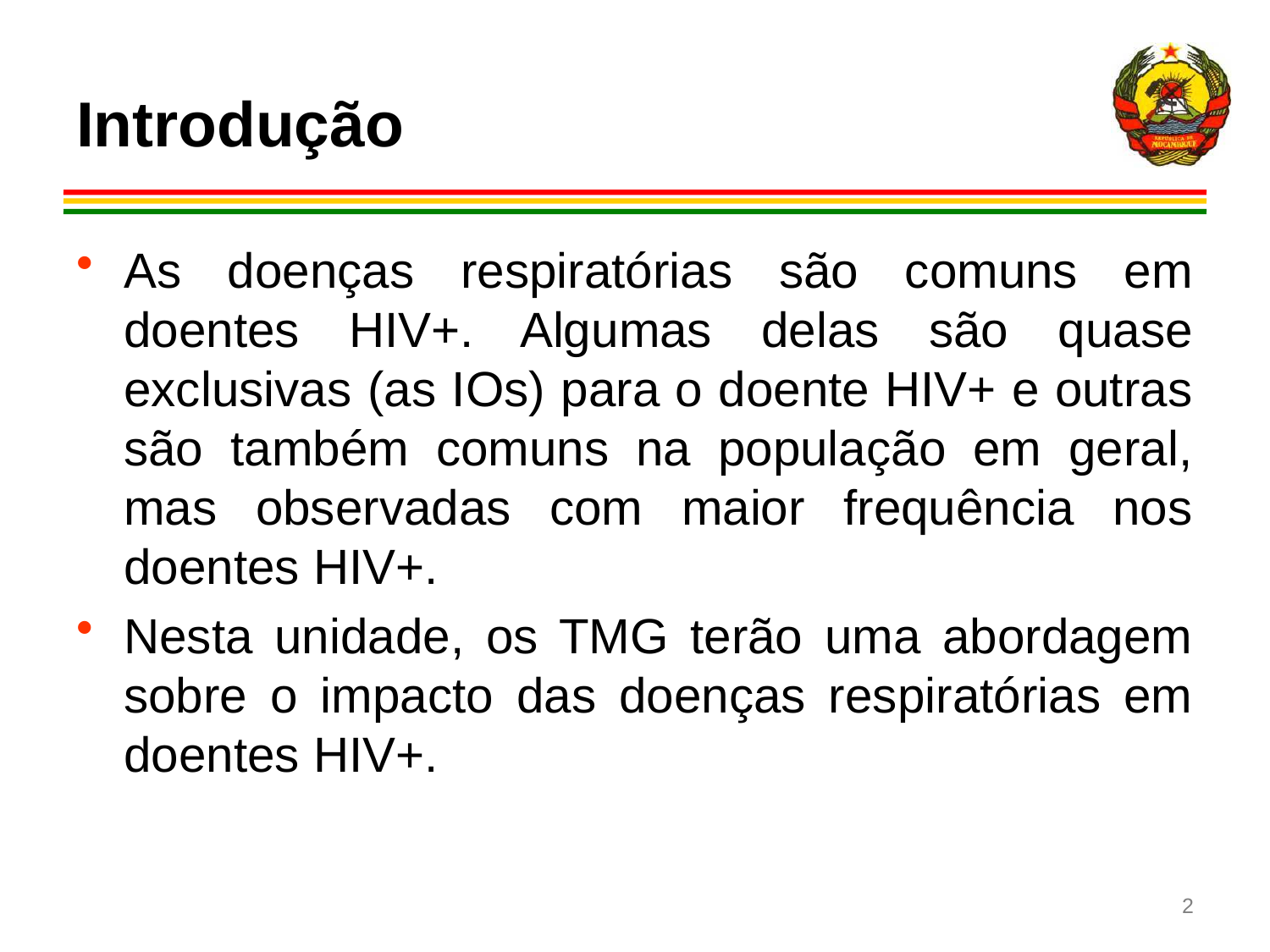

# Introdução
As doenças respiratórias são comuns em doentes HIV+. Algumas delas são quase exclusivas (as IOs) para o doente HIV+ e outras são também comuns na população em geral, mas observadas com maior frequência nos doentes HIV+.
Nesta unidade, os TMG terão uma abordagem sobre o impacto das doenças respiratórias em doentes HIV+.